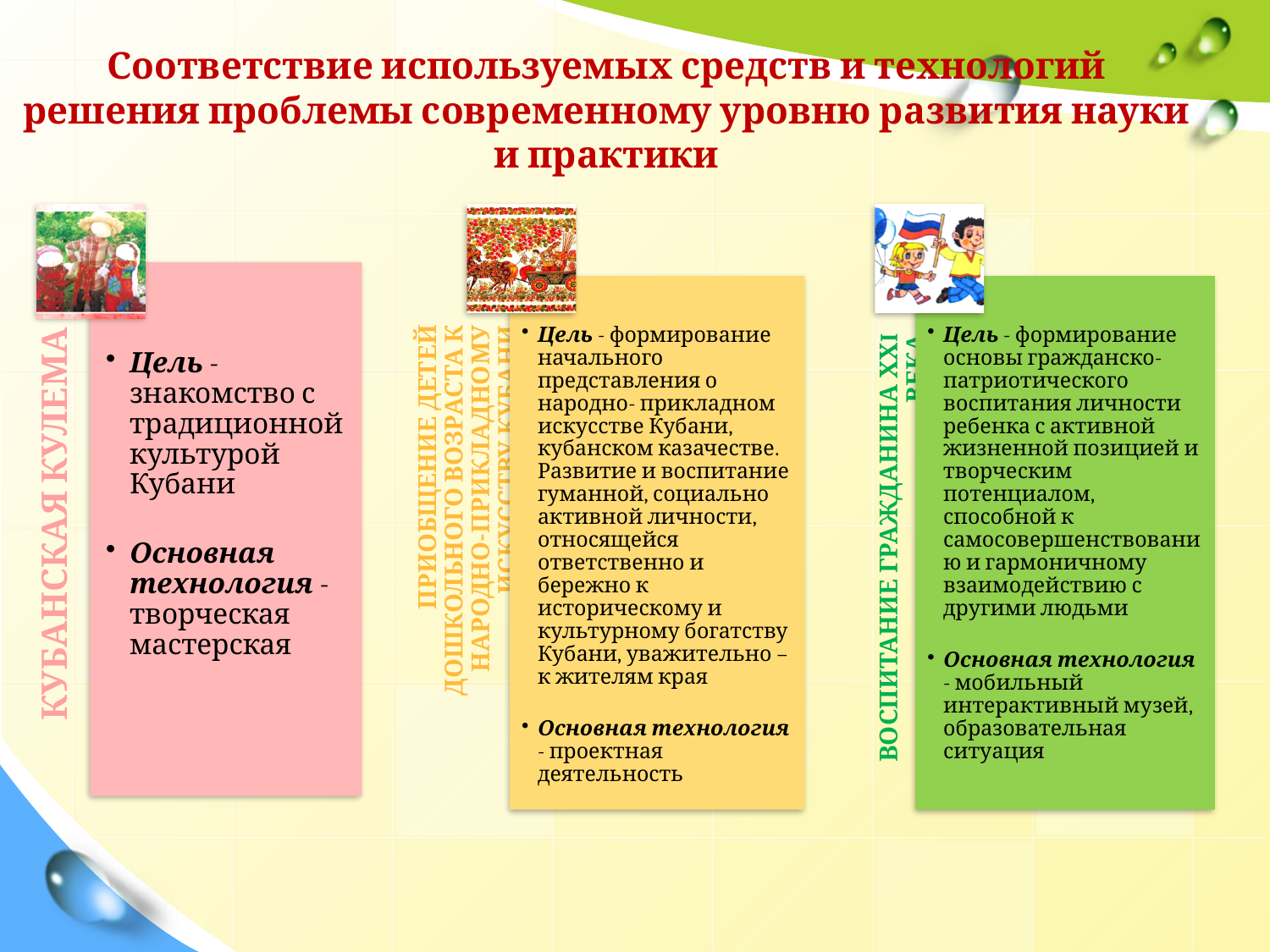

Соответствие используемых средств и технологий решения проблемы современному уровню развития науки и практики
КУБАНСКАЯ КУЛЕМА

Цель - знакомство с традиционной культурой Кубани

Основная технология - творческая мастерская
ПРИОБЩЕНИЕ ДЕТЕЙ ДОШКОЛЬНОГО ВОЗРАСТА К НАРОДНО-ПРИКЛАДНОМУ ИСКУССТВУ КУБАНИ
Цель - формирование начального представления о народно- прикладном искусстве Кубани, кубанском казачестве. Развитие и воспитание гуманной, социально активной личности, относящейся ответственно и бережно к историческому и культурному богатству Кубани, уважительно – к жителям края

Основная технология - проектная деятельность
ВОСПИТАНИЕ ГРАЖДАНИНА ХХI ВЕКА
Цель - формирование основы гражданско-патриотического воспитания личности ребенка с активной жизненной позицией и творческим потенциалом, способной к самосовершенствованию и гармоничному взаимодействию с другими людьми

Основная технология - мобильный интерактивный музей, образовательная ситуация